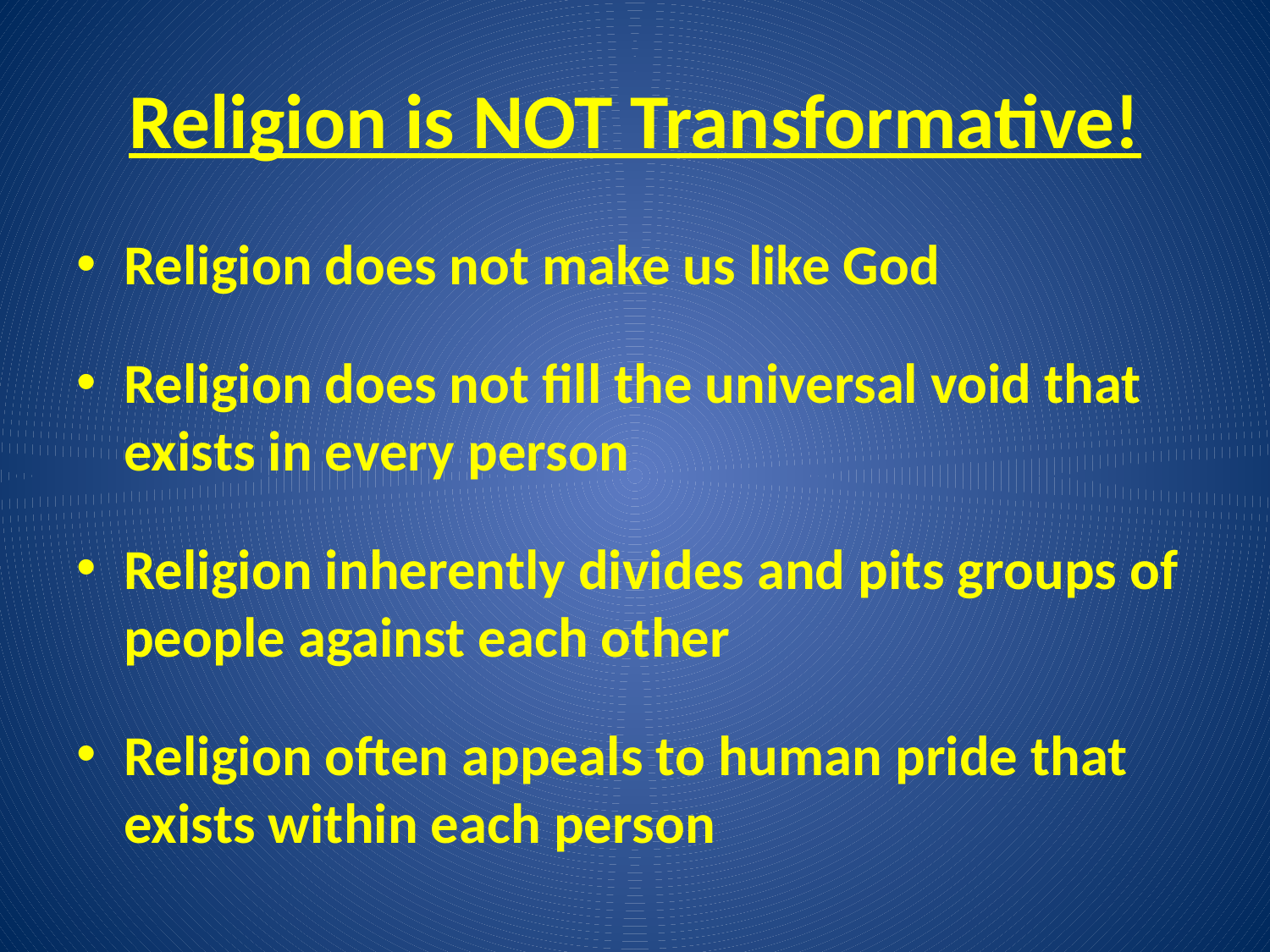

# Religion is NOT Transformative!
Religion does not make us like God

Religion does not fill the universal void that exists in every person

Religion inherently divides and pits groups of people against each other

Religion often appeals to human pride that exists within each person